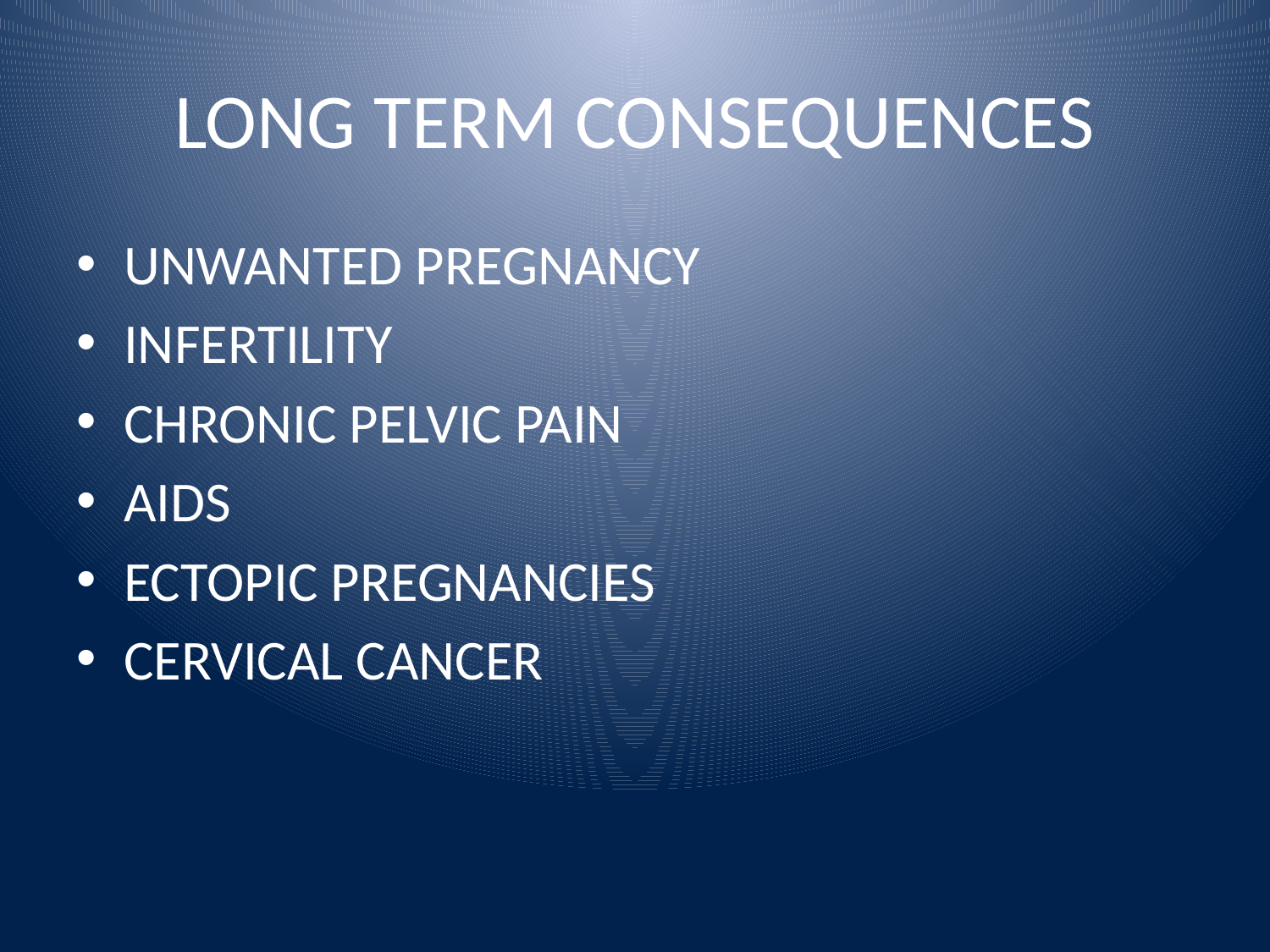

# LONG TERM CONSEQUENCES
UNWANTED PREGNANCY
INFERTILITY
CHRONIC PELVIC PAIN
AIDS
ECTOPIC PREGNANCIES
CERVICAL CANCER